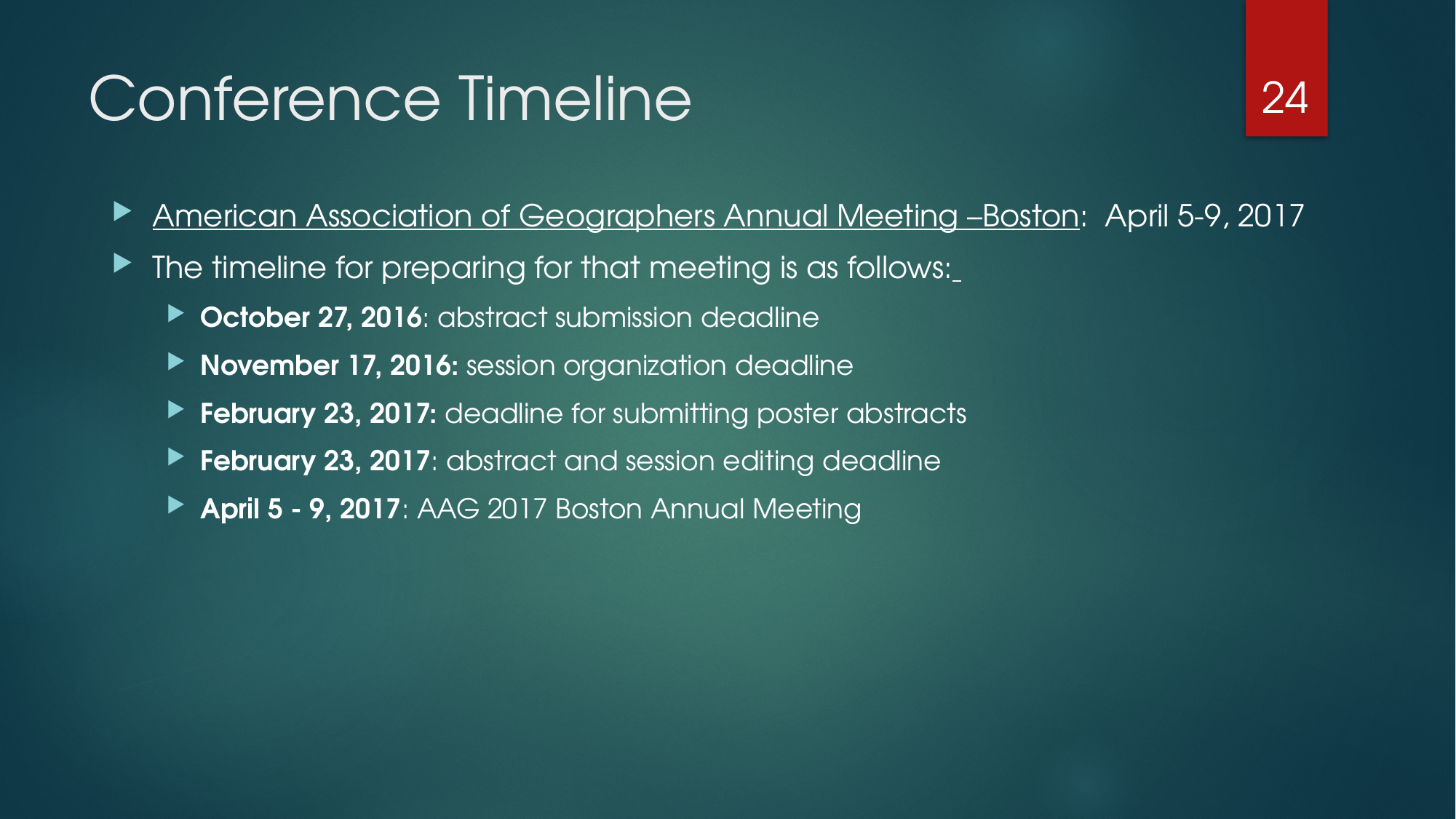

24
# Conference Timeline
American Association of Geographers Annual Meeting –Boston:  April 5-9, 2017
The timeline for preparing for that meeting is as follows:
October 27, 2016: abstract submission deadline
November 17, 2016: session organization deadline
February 23, 2017: deadline for submitting poster abstracts
February 23, 2017: abstract and session editing deadline
April 5 - 9, 2017: AAG 2017 Boston Annual Meeting